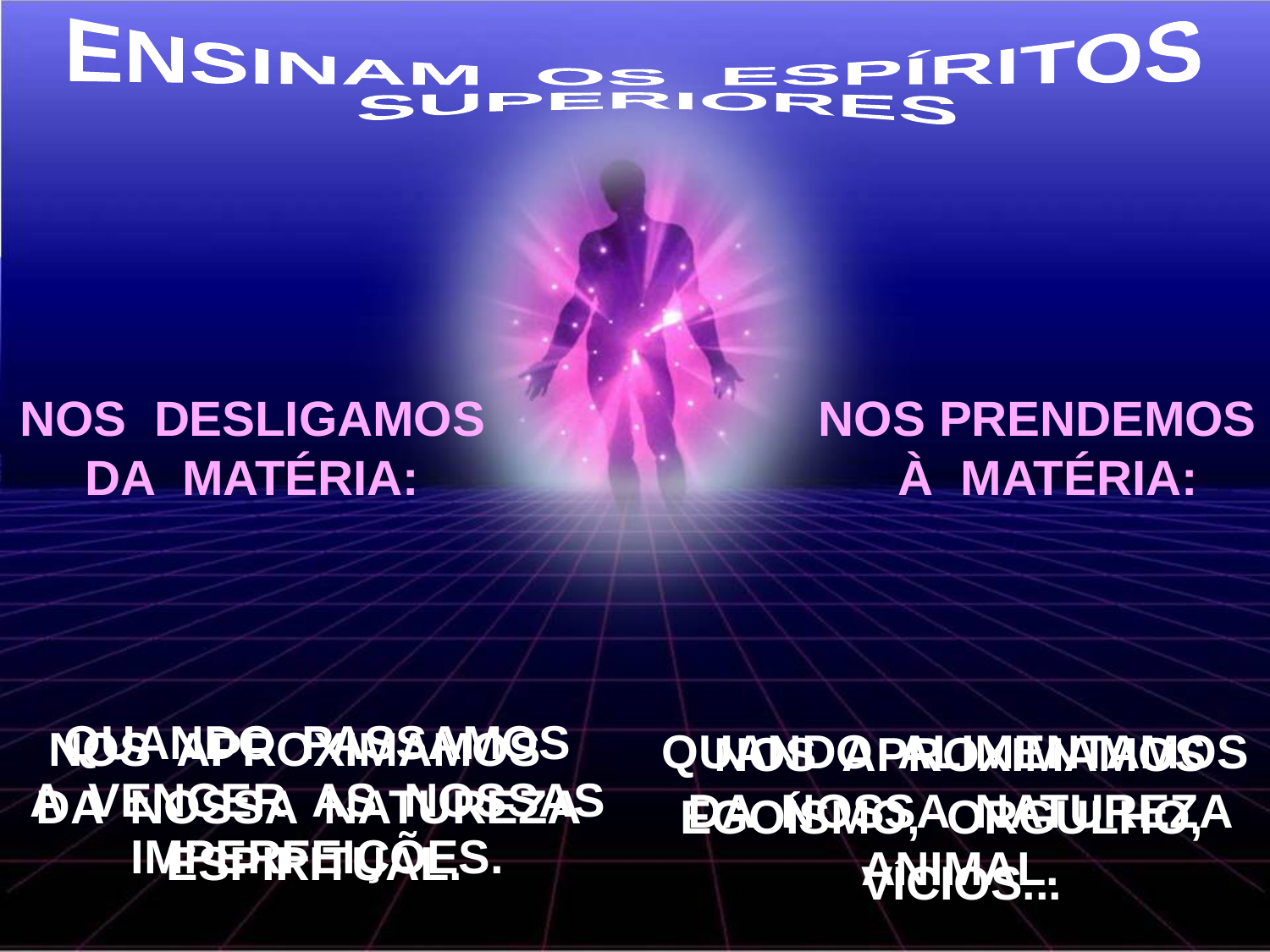

ENSINAM  OS  ESPÍRITOS
 SUPERIORES
NOS  DESLIGAMOS
DA  MATÉRIA:
           NOS PRENDEMOS
           À  MATÉRIA:
QUANDO  PASSAMOS
A  VENCER  AS  NOSSAS
IMPERFEIÇÕES.
QUANDO  ALIMENTAMOS
EGOÍSMO,  ORGULHO,
 VÍCIOS...
NOS  APROXIMAMOS    DA  NOSSA  NATUREZA  ESPIRITUAL.
NOS  APROXIMAMOS
DA  NOSSA  NATUREZA
ANIMAL.